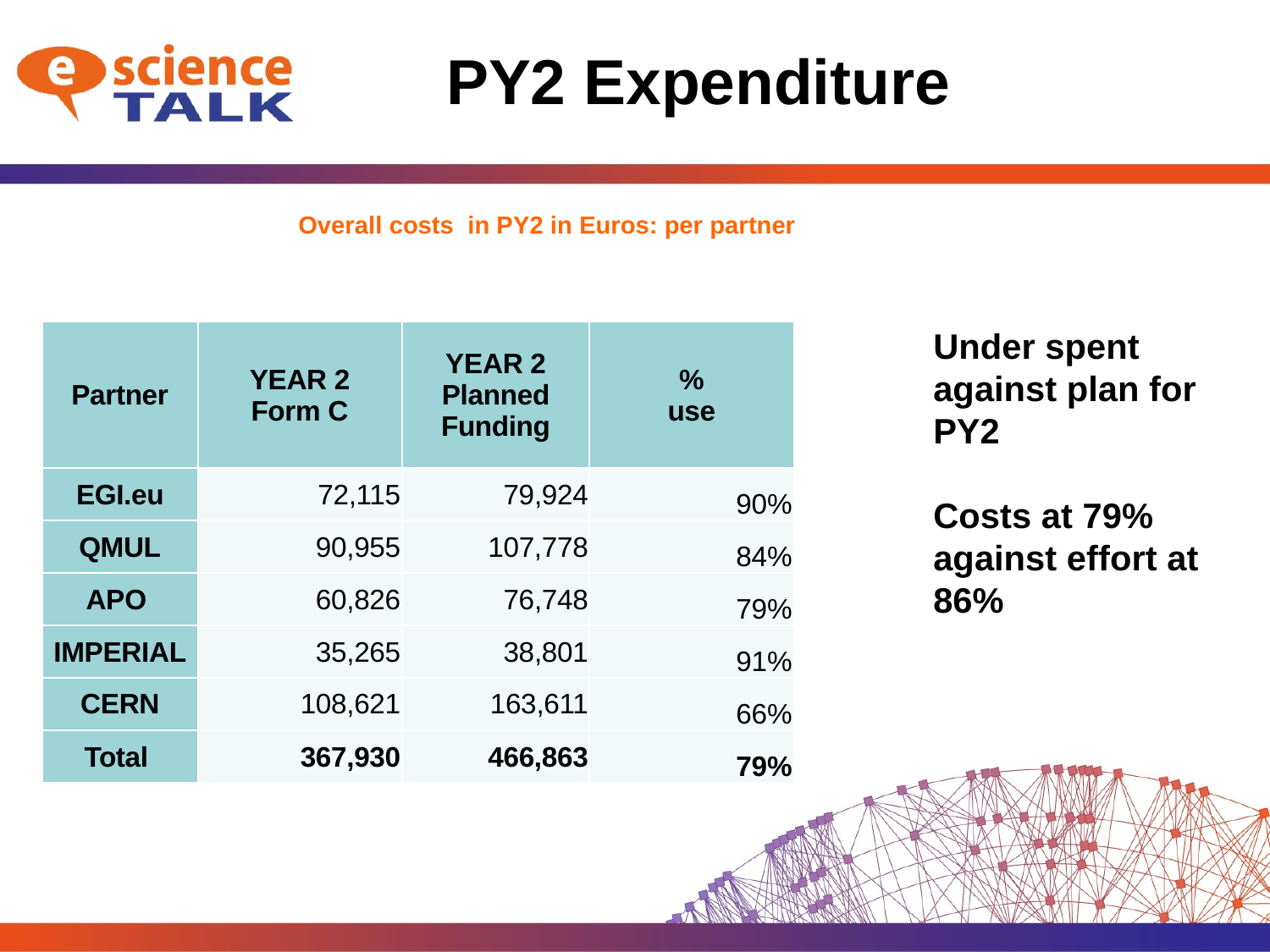

# PY2 Expenditure
Overall costs  in PY2 in Euros: per partner
Under spent against plan for PY2

Costs at 79% against effort at 86%
| Partner | YEAR 2 Form C | YEAR 2 Planned Funding | % use |
| --- | --- | --- | --- |
| EGI.eu | 72,115 | 79,924 | 90% |
| QMUL | 90,955 | 107,778 | 84% |
| APO | 60,826 | 76,748 | 79% |
| IMPERIAL | 35,265 | 38,801 | 91% |
| CERN | 108,621 | 163,611 | 66% |
| Total | 367,930 | 466,863 | 79% |